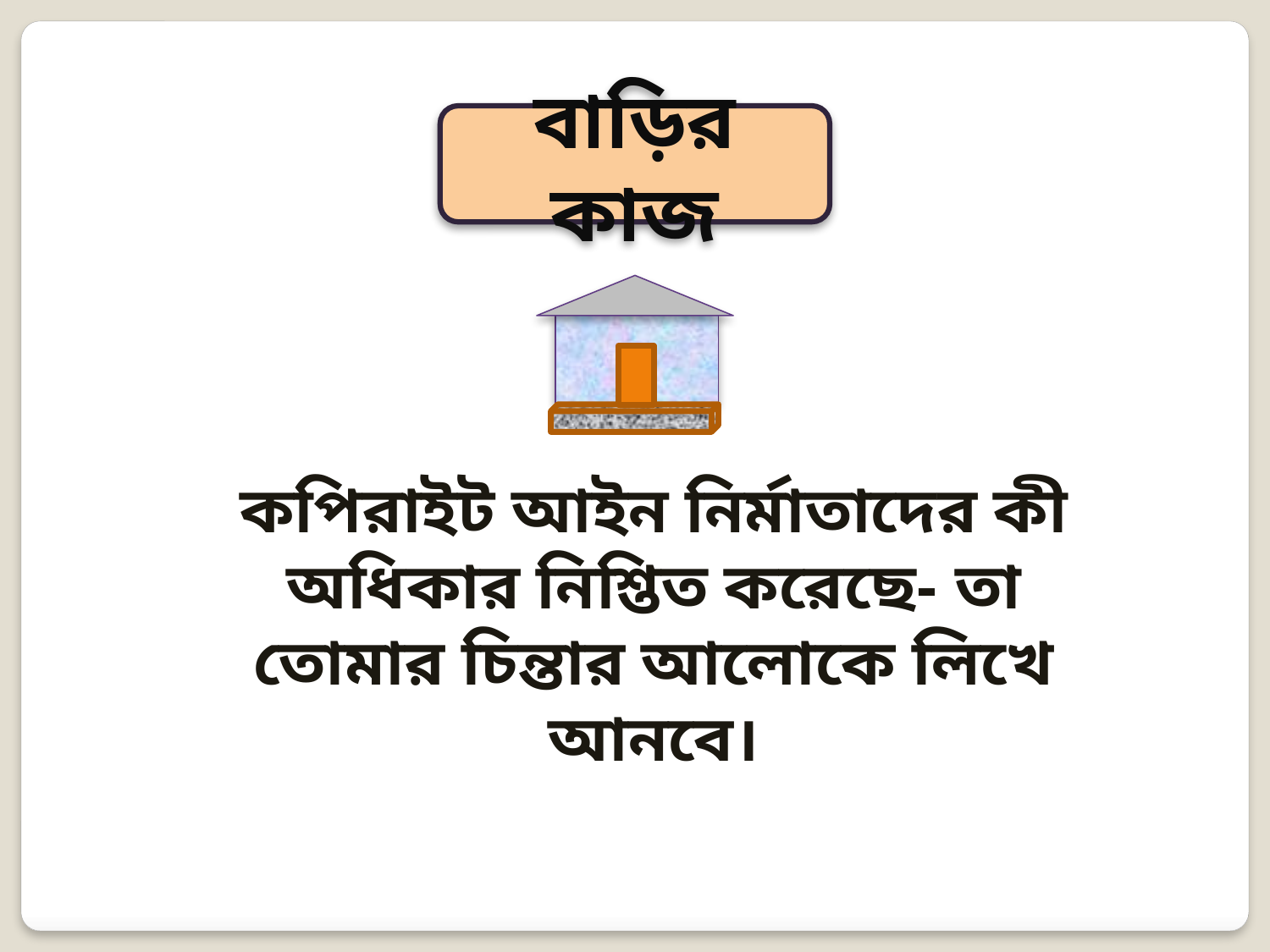

বাড়ির কাজ

কপিরাইট আইন নির্মাতাদের কী অধিকার নিশ্তিত করেছে- তা তোমার চিন্তার আলোকে লিখে আনবে।